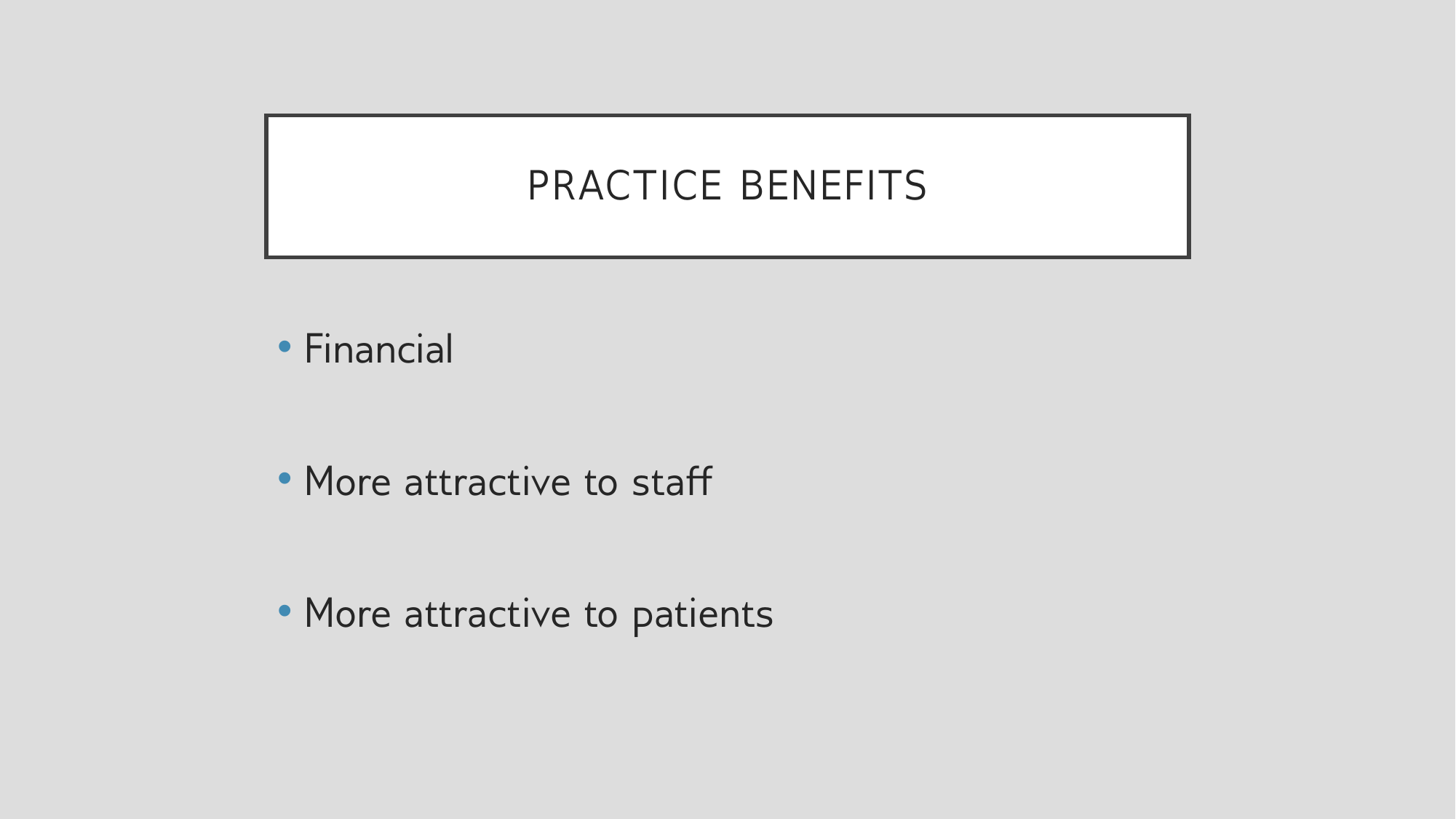

# Practice Benefits
Financial

More attractive to staff

More attractive to patients